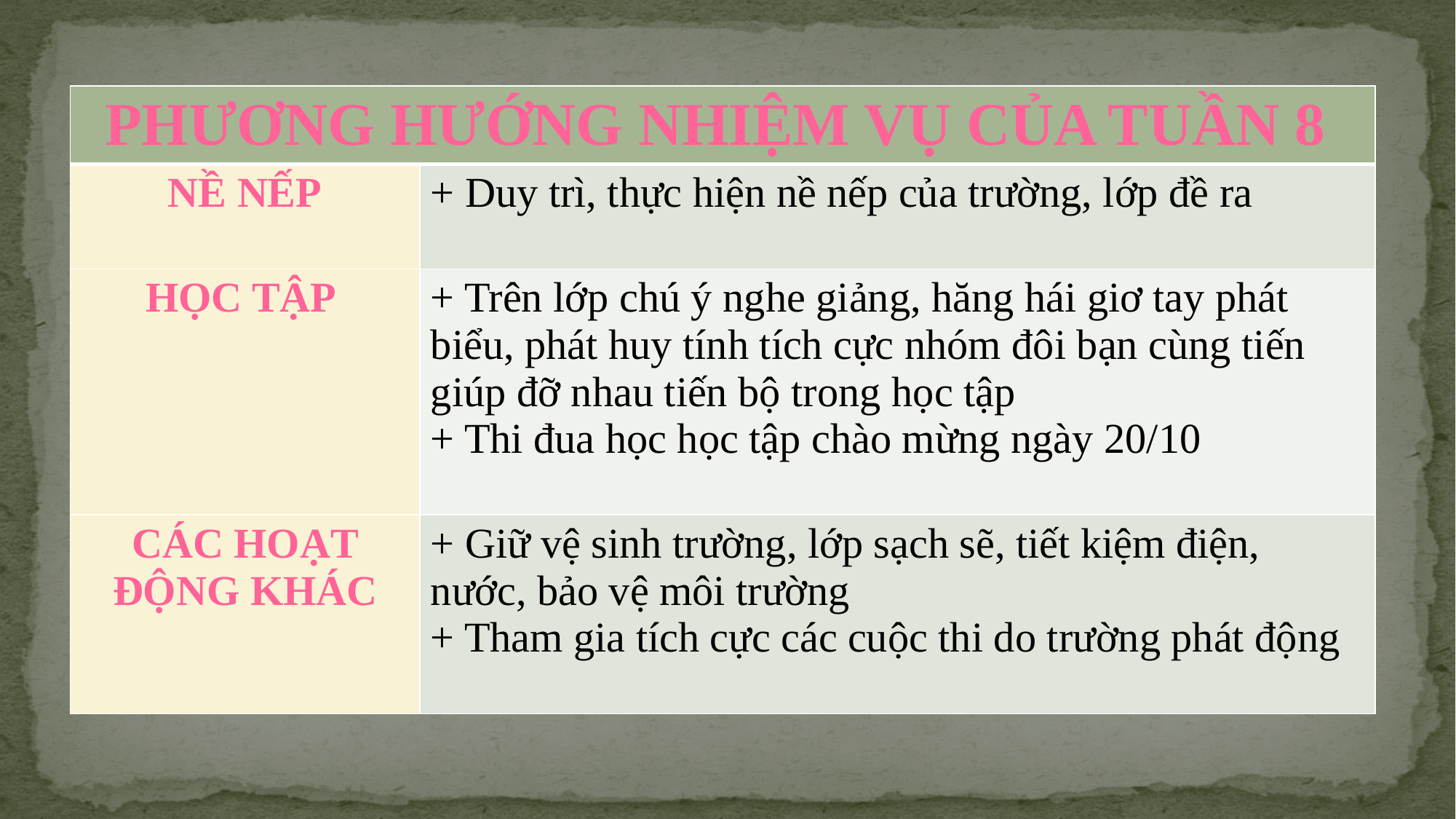

| Phương hướng nhiệm vụ của tuần 8 |  |
| --- | --- |
| Nề nếp | + Duy trì, thực hiện nề nếp của trường, lớp đề ra |
| Học tập | + Trên lớp chú ý nghe giảng, hăng hái giơ tay phát biểu, phát huy tính tích cực nhóm đôi bạn cùng tiến giúp đỡ nhau tiến bộ trong học tập + Thi đua học học tập chào mừng ngày 20/10 |
| Các hoạt động khác | + Giữ vệ sinh trường, lớp sạch sẽ, tiết kiệm điện, nước, bảo vệ môi trường + Tham gia tích cực các cuộc thi do trường phát động |